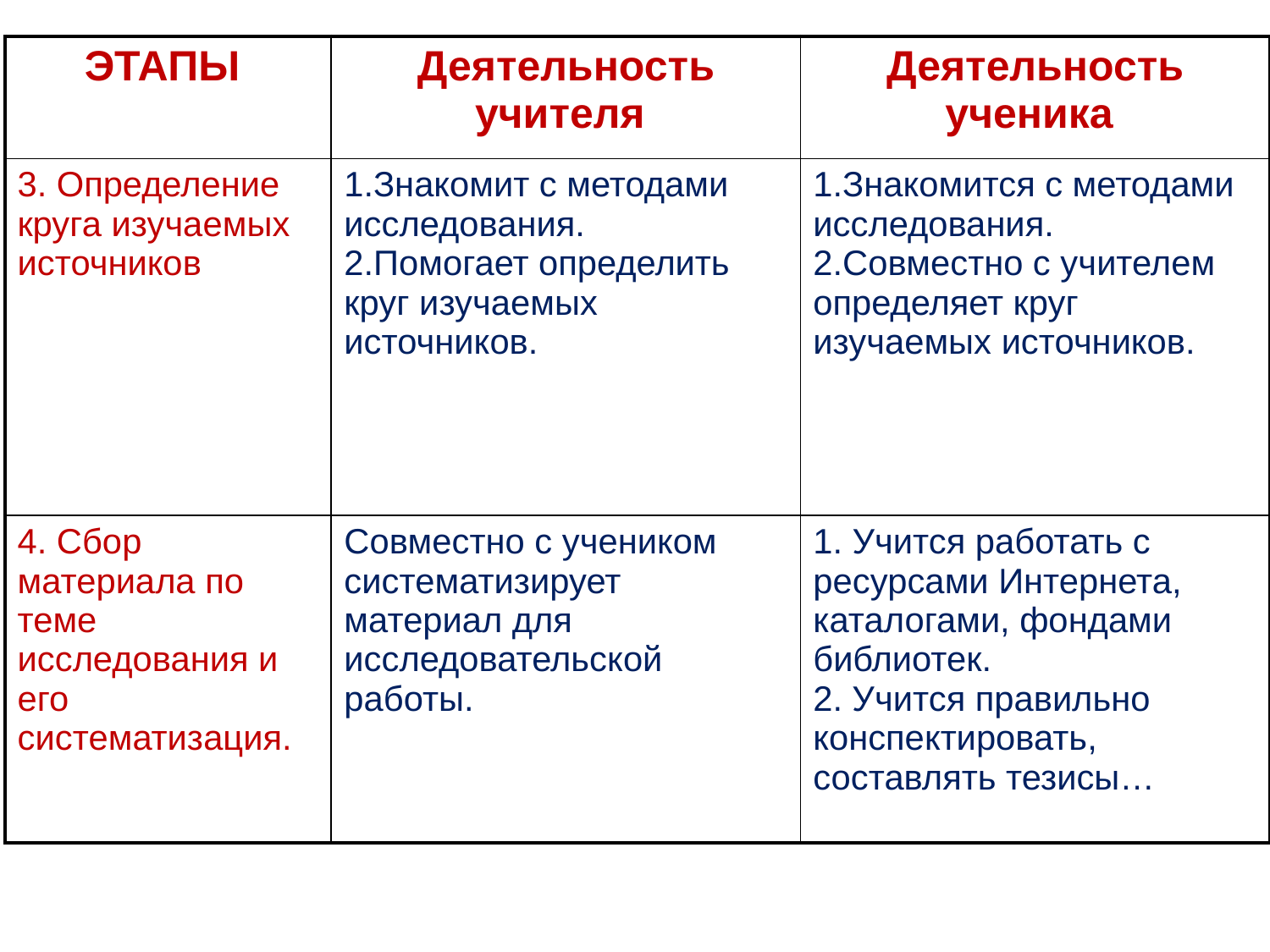

| ЭТАПЫ | Деятельность учителя | Деятельность ученика |
| --- | --- | --- |
| 3. Определение круга изучаемых источников | 1.Знакомит с методами исследования. 2.Помогает определить круг изучаемых источников. | 1.Знакомится с методами исследования. 2.Совместно с учителем определяет круг изучаемых источников. |
| 4. Сбор материала по теме исследования и его систематизация. | Совместно с учеником систематизирует материал для исследовательской работы. | 1. Учится работать с ресурсами Интернета, каталогами, фондами библиотек. 2. Учится правильно конспектировать, составлять тезисы… |